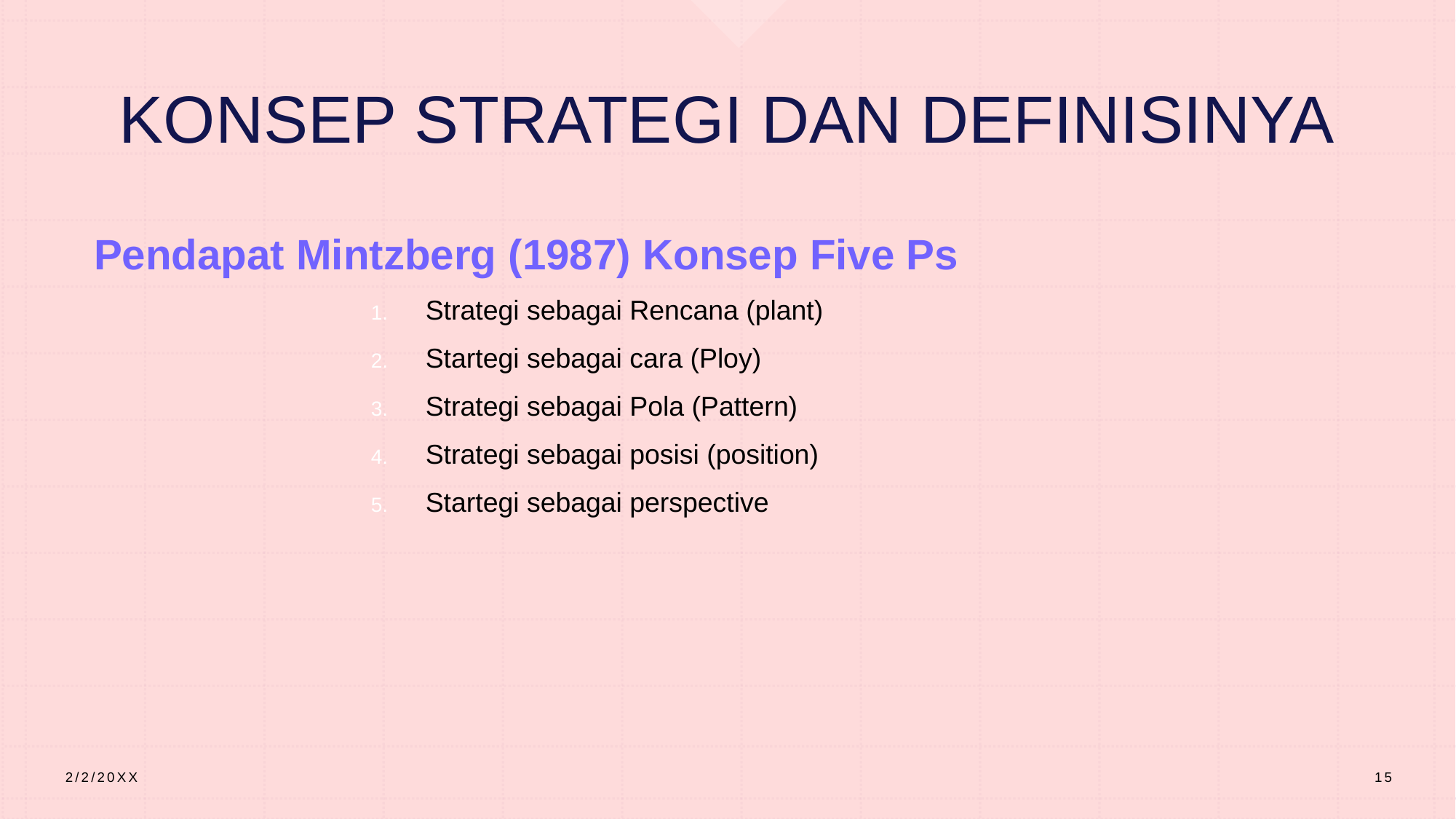

# KONSEP STRATEGI DAN DEFINISINYA
Pendapat Mintzberg (1987) Konsep Five Ps
Strategi sebagai Rencana (plant)
Startegi sebagai cara (Ploy)
Strategi sebagai Pola (Pattern)
Strategi sebagai posisi (position)
Startegi sebagai perspective
2/2/20XX
15